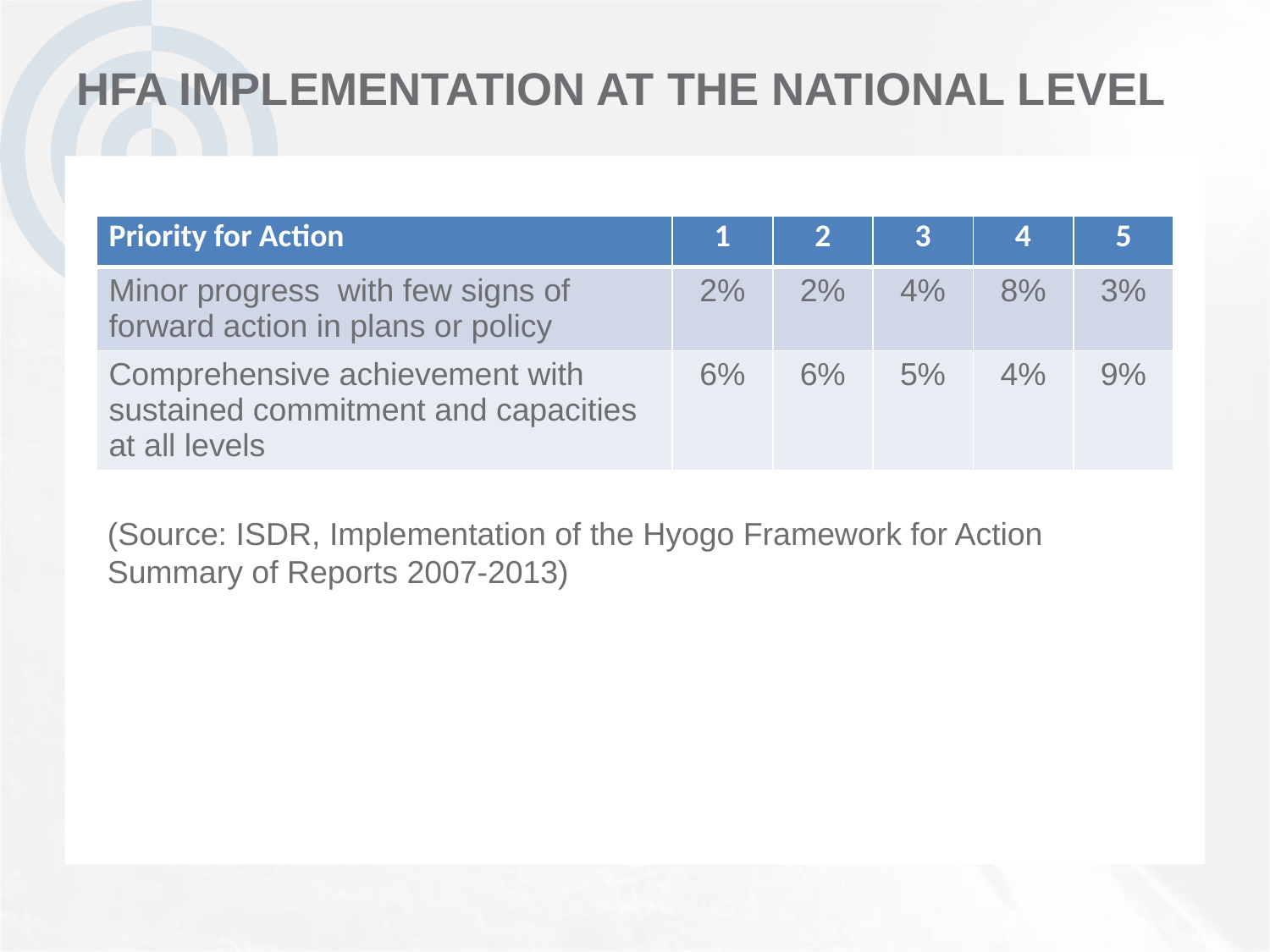

# HFA Implementation at the National Level

| Priority for Action | 1 | 2 | 3 | 4 | 5 |
| --- | --- | --- | --- | --- | --- |
| Minor progress with few signs of forward action in plans or policy | 2% | 2% | 4% | 8% | 3% |
| Comprehensive achievement with sustained commitment and capacities at all levels | 6% | 6% | 5% | 4% | 9% |
(Source: ISDR, Implementation of the Hyogo Framework for Action
Summary of Reports 2007-2013)